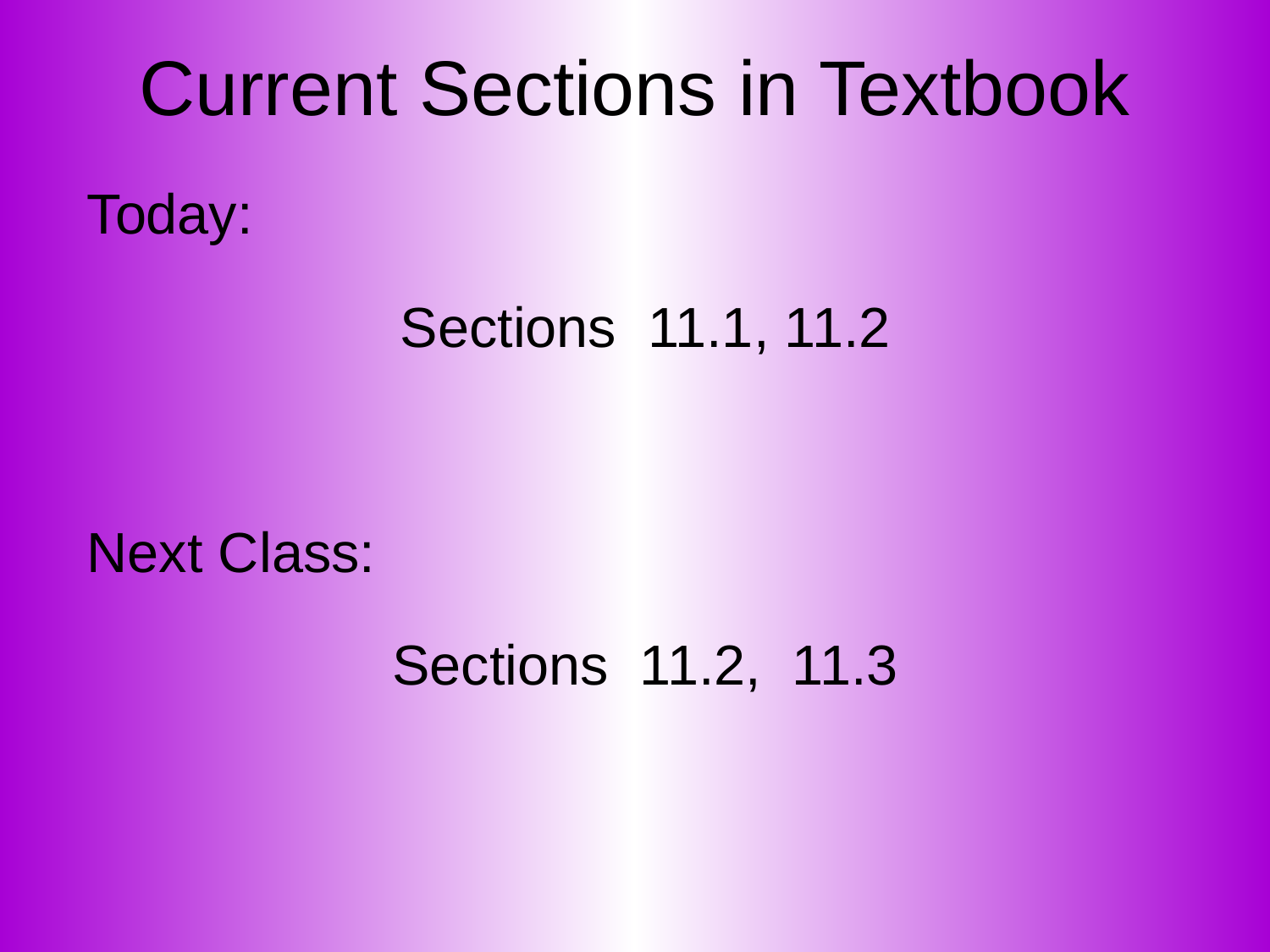

# Current Sections in Textbook
Today:
Sections  11.1, 11.2

Next Class:
Sections  11.2,  11.3